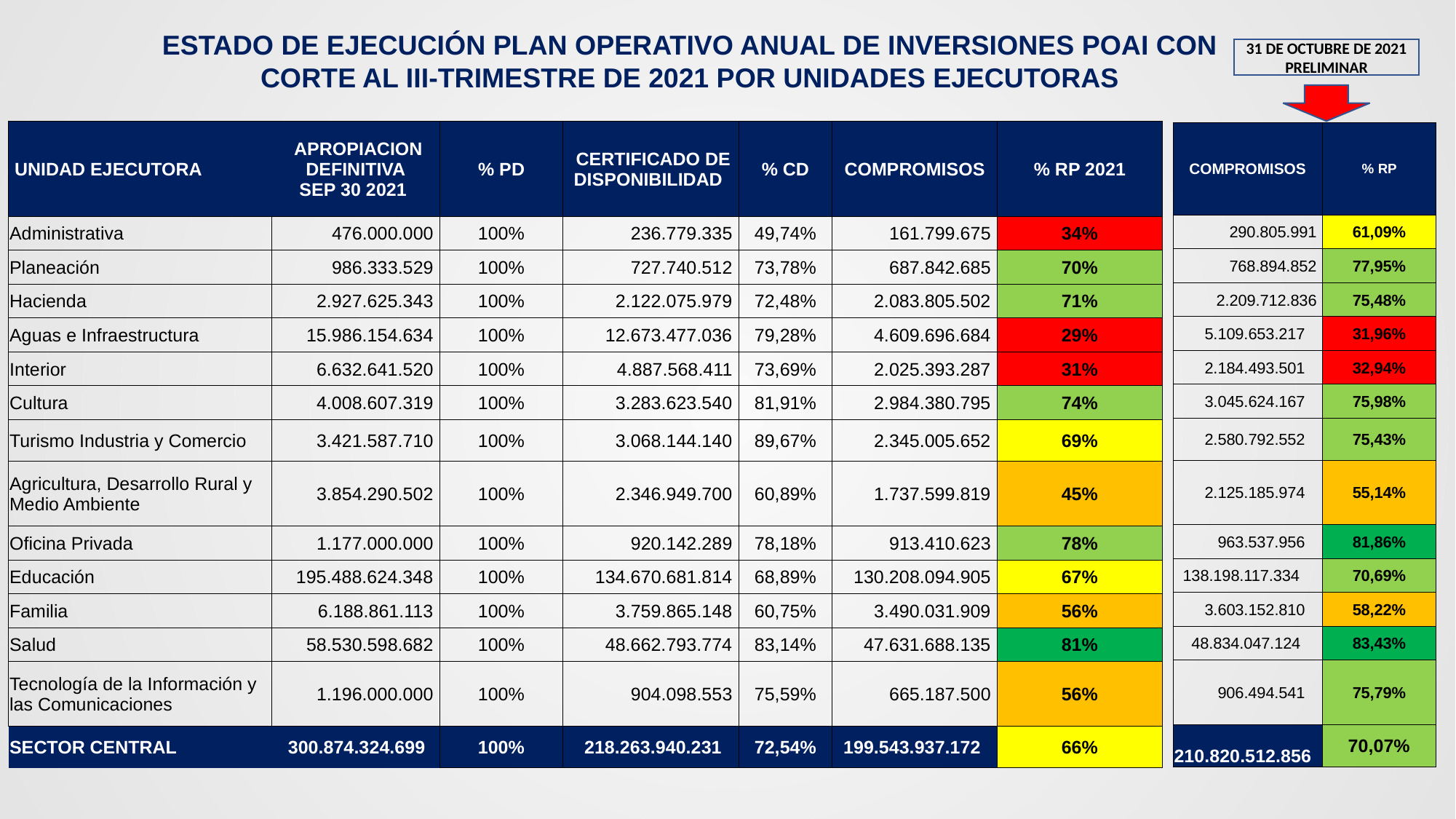

ESTADO DE EJECUCIÓN PLAN OPERATIVO ANUAL DE INVERSIONES POAI CON CORTE AL III-TRIMESTRE DE 2021 POR UNIDADES EJECUTORAS
31 DE OCTUBRE DE 2021 PRELIMINAR

| UNIDAD EJECUTORA | APROPIACION DEFINITIVA SEP 30 2021 | % PD | CERTIFICADO DE DISPONIBILIDAD | % CD | COMPROMISOS | % RP 2021 |
| --- | --- | --- | --- | --- | --- | --- |
| Administrativa | 476.000.000 | 100% | 236.779.335 | 49,74% | 161.799.675 | 34% |
| Planeación | 986.333.529 | 100% | 727.740.512 | 73,78% | 687.842.685 | 70% |
| Hacienda | 2.927.625.343 | 100% | 2.122.075.979 | 72,48% | 2.083.805.502 | 71% |
| Aguas e Infraestructura | 15.986.154.634 | 100% | 12.673.477.036 | 79,28% | 4.609.696.684 | 29% |
| Interior | 6.632.641.520 | 100% | 4.887.568.411 | 73,69% | 2.025.393.287 | 31% |
| Cultura | 4.008.607.319 | 100% | 3.283.623.540 | 81,91% | 2.984.380.795 | 74% |
| Turismo Industria y Comercio | 3.421.587.710 | 100% | 3.068.144.140 | 89,67% | 2.345.005.652 | 69% |
| Agricultura, Desarrollo Rural y Medio Ambiente | 3.854.290.502 | 100% | 2.346.949.700 | 60,89% | 1.737.599.819 | 45% |
| Oficina Privada | 1.177.000.000 | 100% | 920.142.289 | 78,18% | 913.410.623 | 78% |
| Educación | 195.488.624.348 | 100% | 134.670.681.814 | 68,89% | 130.208.094.905 | 67% |
| Familia | 6.188.861.113 | 100% | 3.759.865.148 | 60,75% | 3.490.031.909 | 56% |
| Salud | 58.530.598.682 | 100% | 48.662.793.774 | 83,14% | 47.631.688.135 | 81% |
| Tecnología de la Información y las Comunicaciones | 1.196.000.000 | 100% | 904.098.553 | 75,59% | 665.187.500 | 56% |
| SECTOR CENTRAL | 300.874.324.699 | 100% | 218.263.940.231 | 72,54% | 199.543.937.172 | 66% |
| COMPROMISOS | % RP |
| --- | --- |
| 290.805.991 | 61,09% |
| 768.894.852 | 77,95% |
| 2.209.712.836 | 75,48% |
| 5.109.653.217 | 31,96% |
| 2.184.493.501 | 32,94% |
| 3.045.624.167 | 75,98% |
| 2.580.792.552 | 75,43% |
| 2.125.185.974 | 55,14% |
| 963.537.956 | 81,86% |
| 138.198.117.334 | 70,69% |
| 3.603.152.810 | 58,22% |
| 48.834.047.124 | 83,43% |
| 906.494.541 | 75,79% |
| 210.820.512.856 | 70,07% |